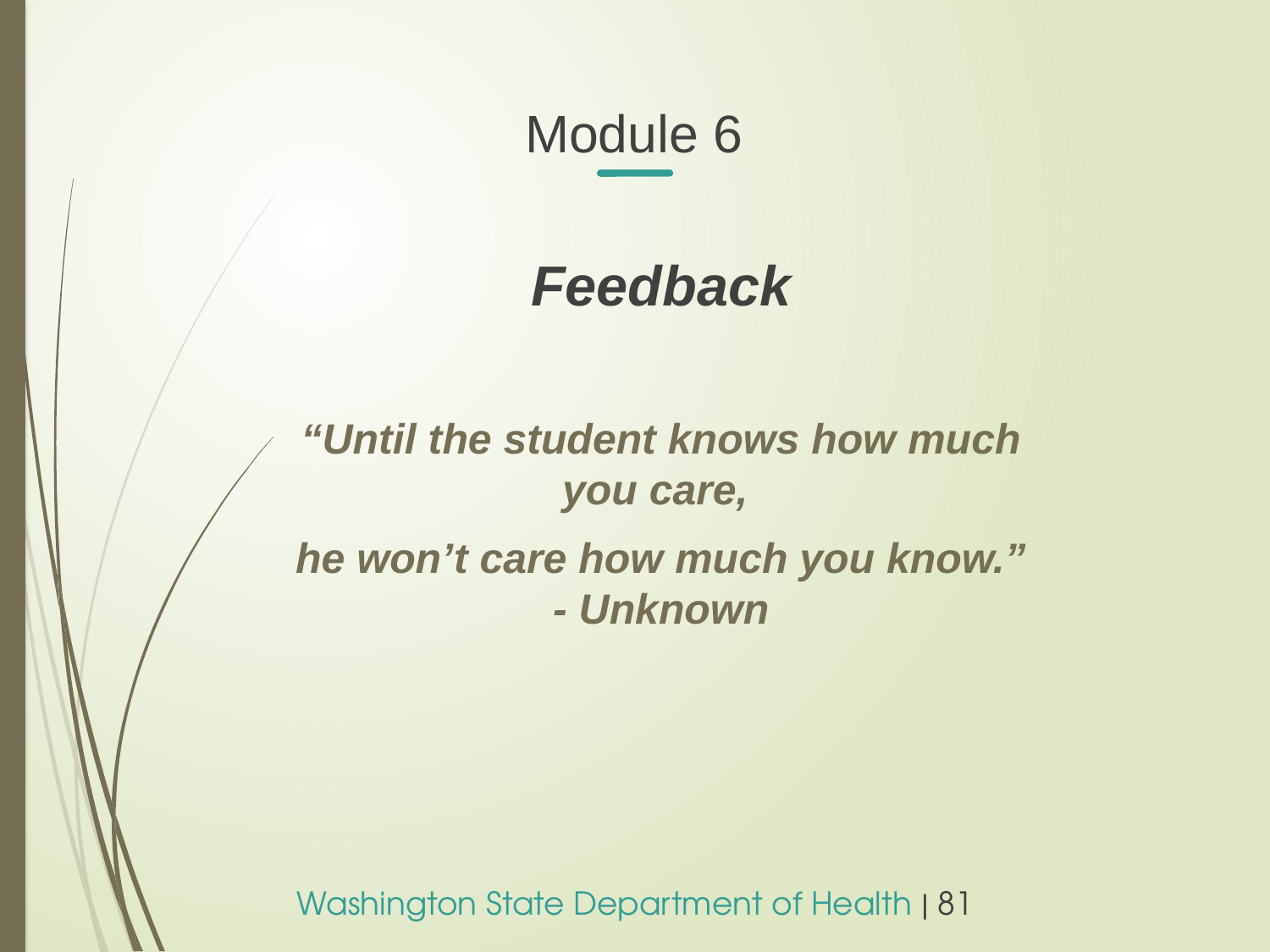

Module 6
Feedback

“Until the student knows how much you care,
he won’t care how much you know.” - Unknown